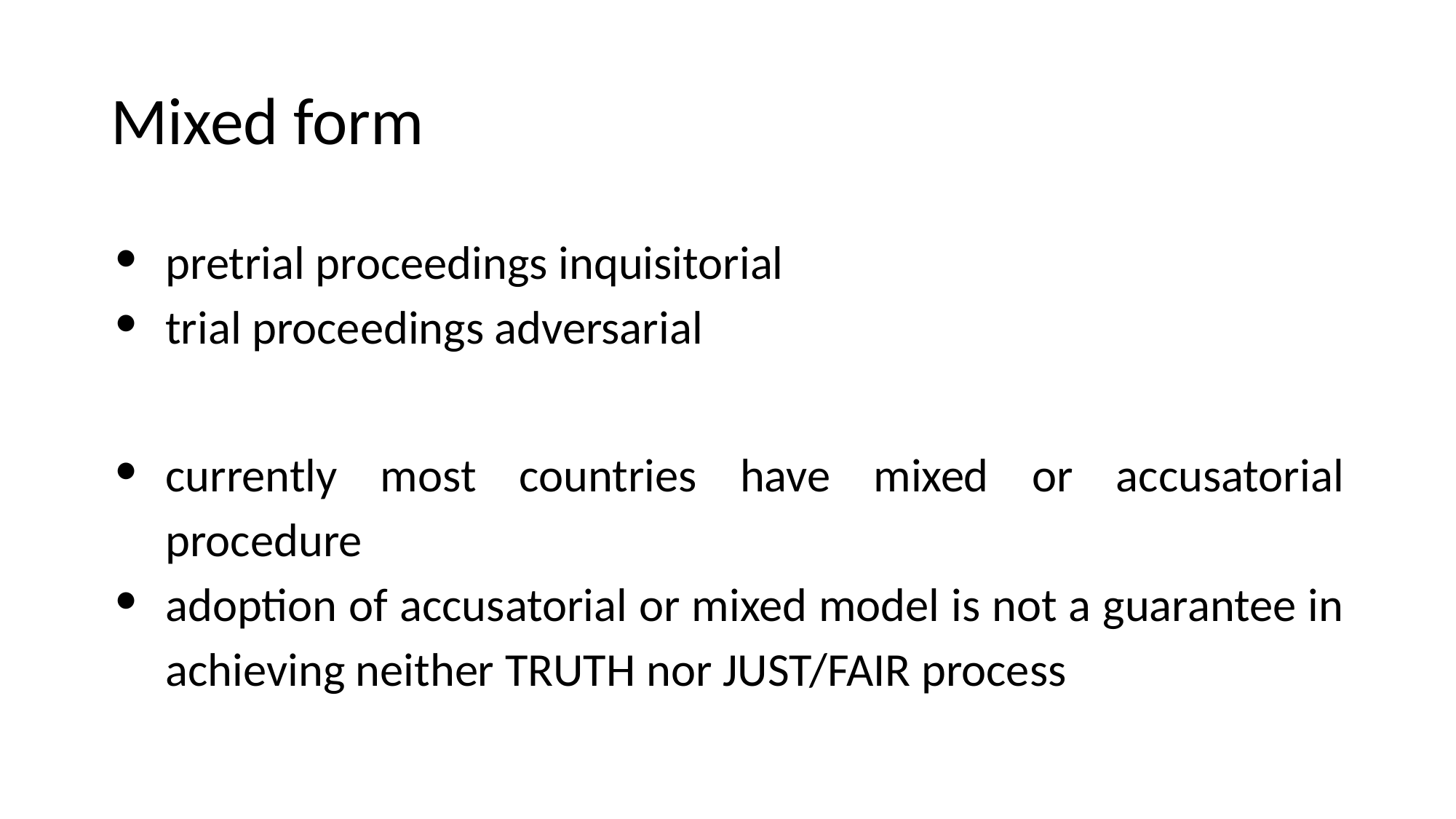

# Mixed form
pretrial proceedings inquisitorial
trial proceedings adversarial

currently most countries have mixed or accusatorial procedure
adoption of accusatorial or mixed model is not a guarantee in achieving neither TRUTH nor JUST/FAIR process